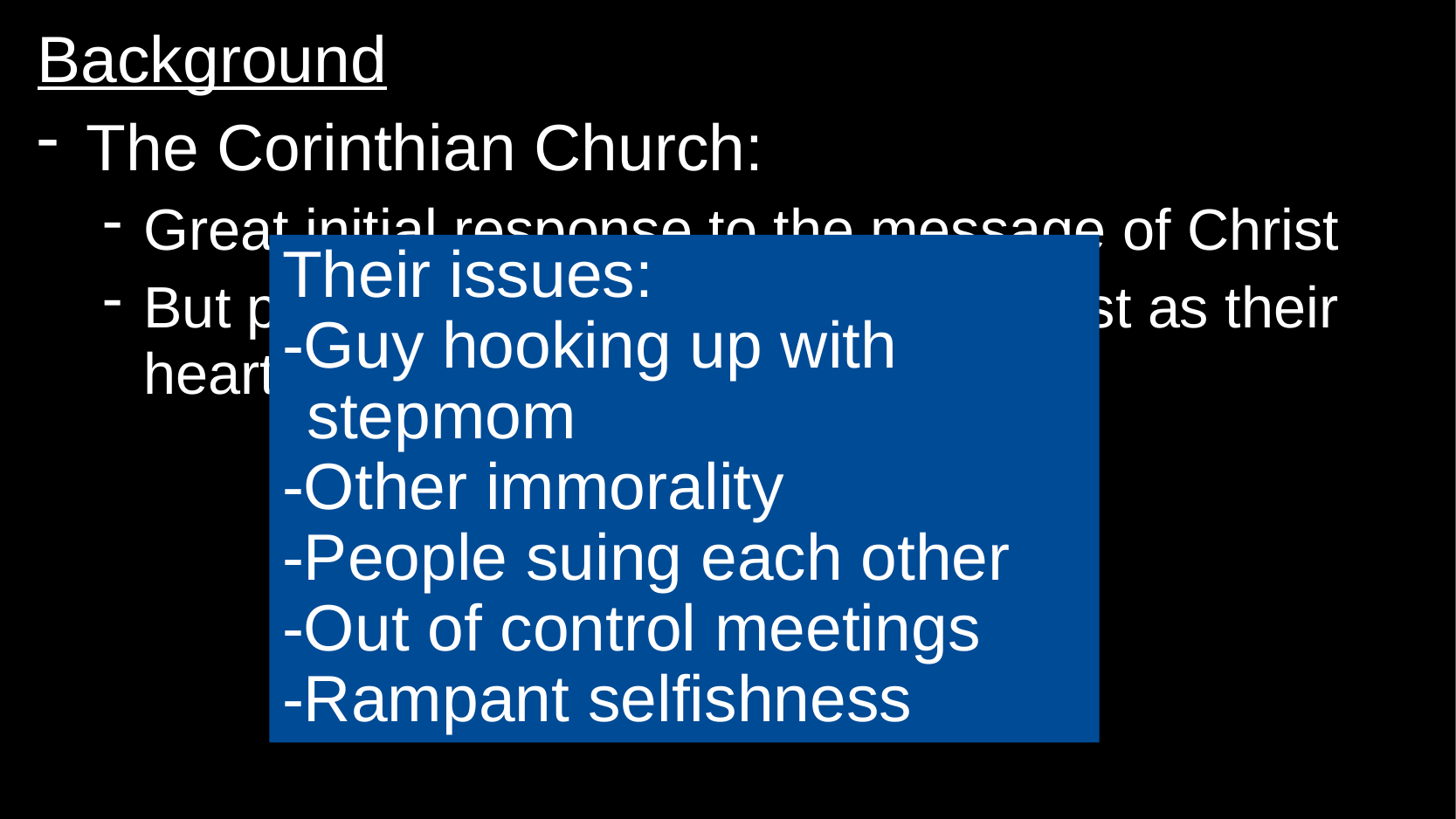

Background
The Corinthian Church:
Great initial response to the message of Christ
But people’s lives don’t change as fast as their hearts do
Their issues:
-Guy hooking up with stepmom
-Other immorality
-People suing each other
-Out of control meetings
-Rampant selfishness
#